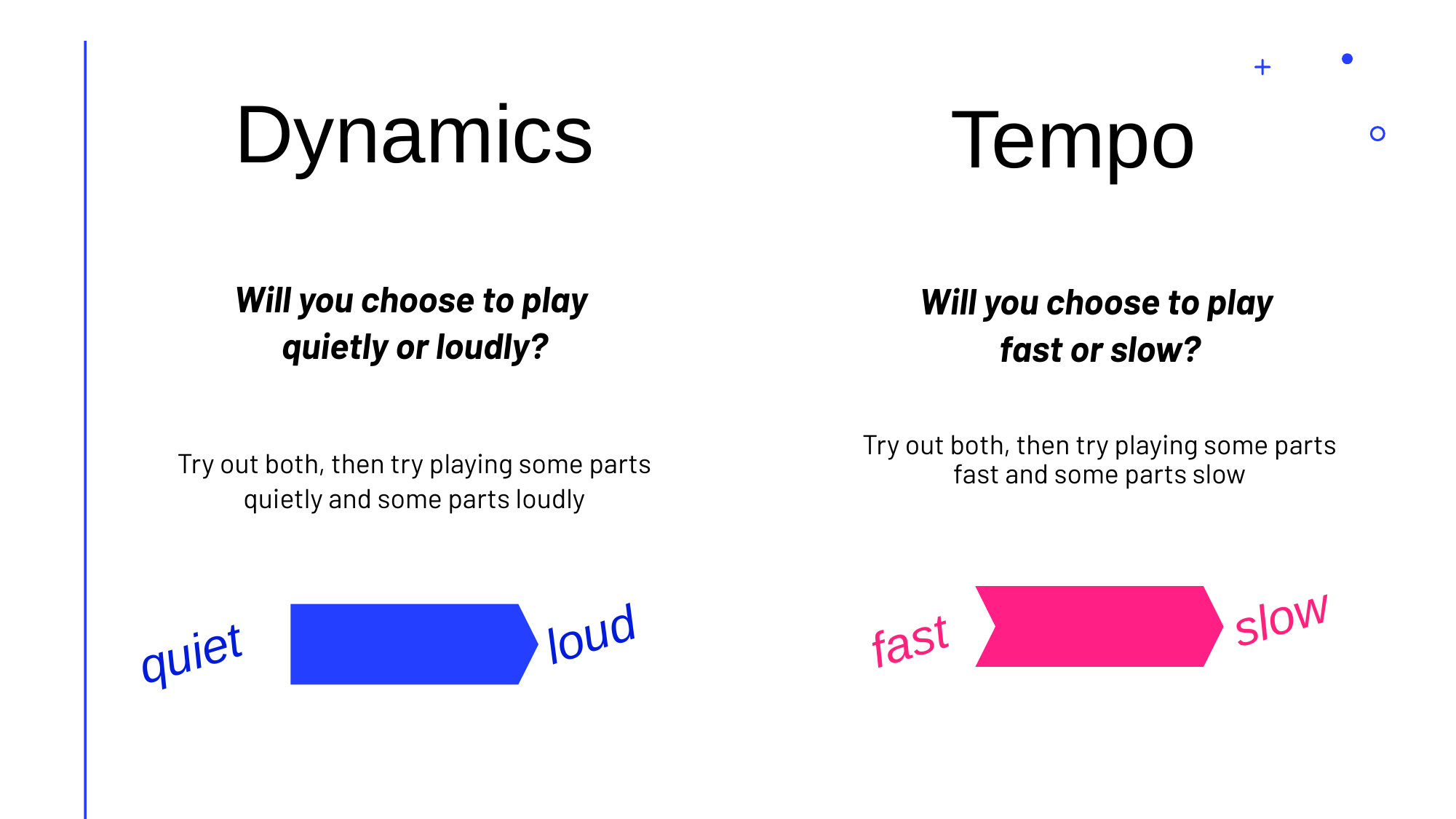

# Dynamics
Tempo
Will you choose to play
fast or slow?

Try out both, then try playing some parts fast and some parts slow

Will you choose to play
quietly or loudly?

Try out both, then try playing some parts quietly and some parts loudly
slow

loud
fast

quiet